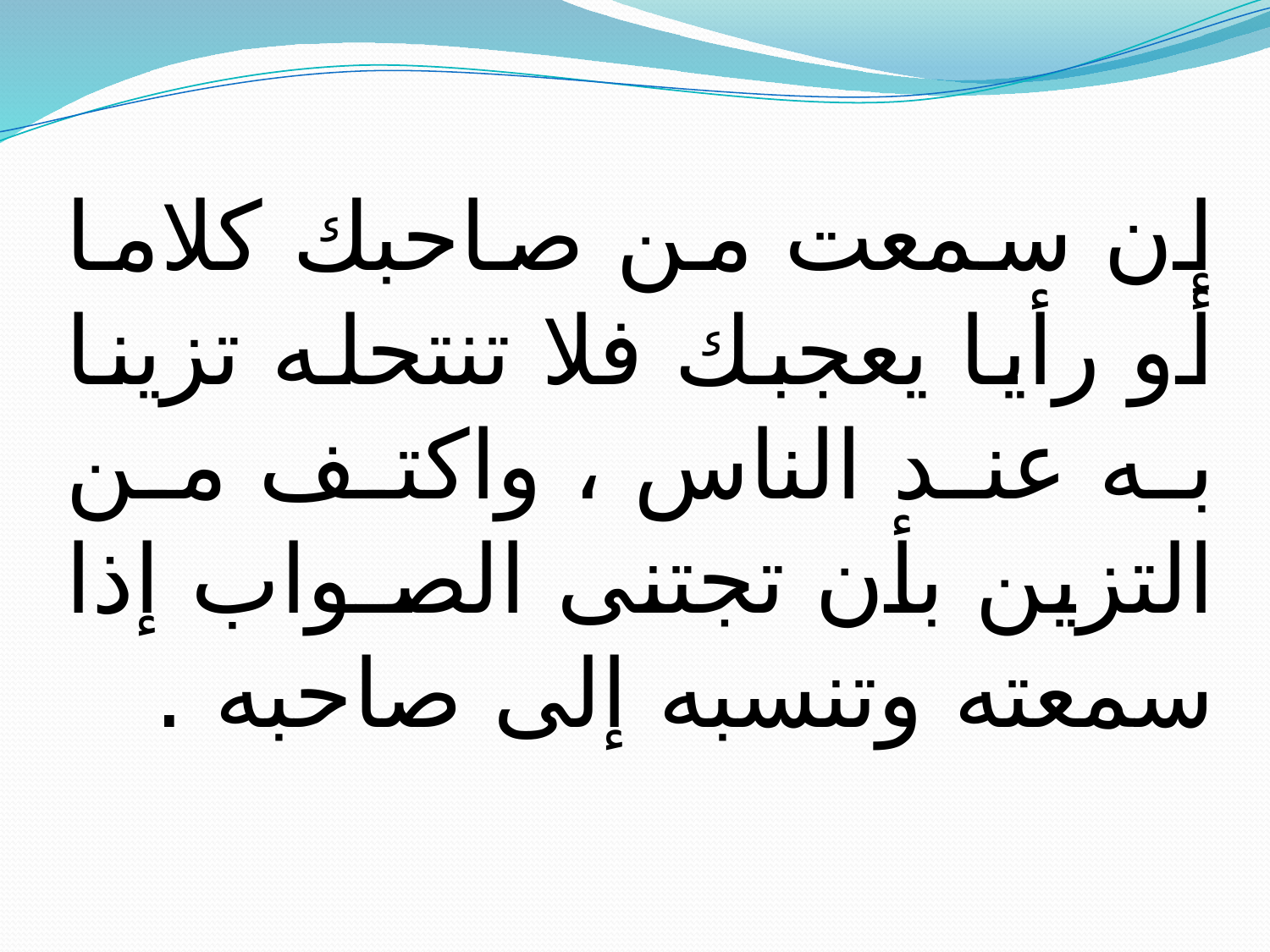

إن سمعت من صاحبك كلاما أو رأيا يعجبك فلا تنتحله تزينا به عند الناس ، واكتف من التزين بأن تجتنى الصـواب إذا سمعته وتنسبه إلى صاحبه .